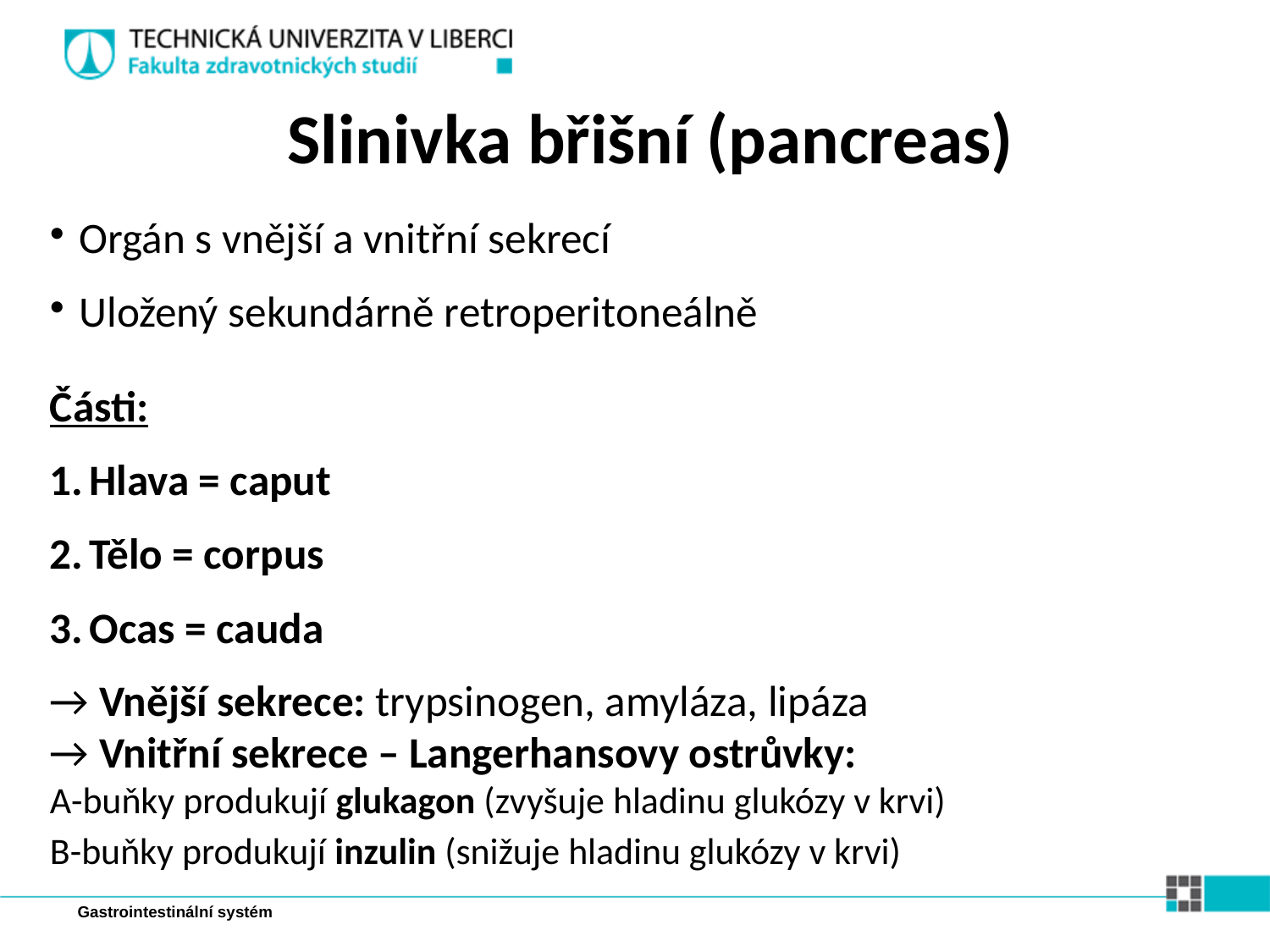

Slinivka břišní (pancreas)
Orgán s vnější a vnitřní sekrecí
Uložený sekundárně retroperitoneálně

Části:
 Hlava = caput
 Tělo = corpus
 Ocas = cauda

→ Vnější sekrece: trypsinogen, amyláza, lipáza
→ Vnitřní sekrece – Langerhansovy ostrůvky:
A-buňky produkují glukagon (zvyšuje hladinu glukózy v krvi)
B-buňky produkují inzulin (snižuje hladinu glukózy v krvi)

Gastrointestinální systém